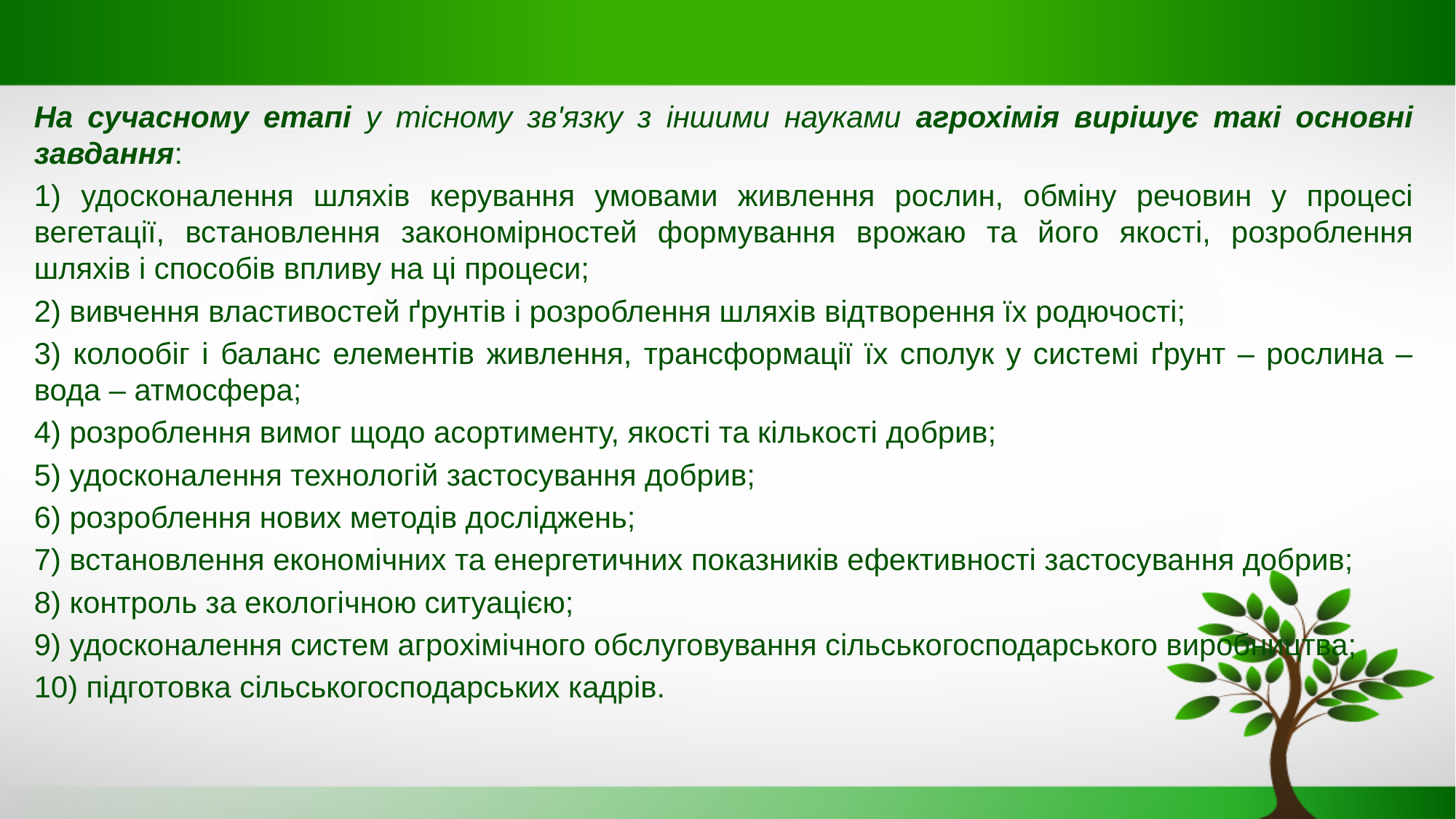

На сучасному етапі у тісному зв'язку з іншими науками агрохімія вирішує такі основні завдання:
1) удосконалення шляхів керування умовами живлення рослин, обміну речовин у процесі вегетації, встановлення закономірностей формування врожаю та його якості, розроблення шляхів і способів впливу на ці процеси;
2) вивчення властивостей ґрунтів і розроблення шляхів відтворення їх родючості;
3) колообіг і баланс елементів живлення, трансформації їх сполук у системі ґрунт – рослина – вода – атмосфера;
4) розроблення вимог щодо асортименту, якості та кількості добрив;
5) удосконалення технологій застосування добрив;
6) розроблення нових методів досліджень;
7) встановлення економічних та енергетичних показників ефективності застосування добрив;
8) контроль за екологічною ситуацією;
9) удосконалення систем агрохімічного обслуговування сільськогосподарського виробництва;
10) підготовка сільськогосподарських кадрів.